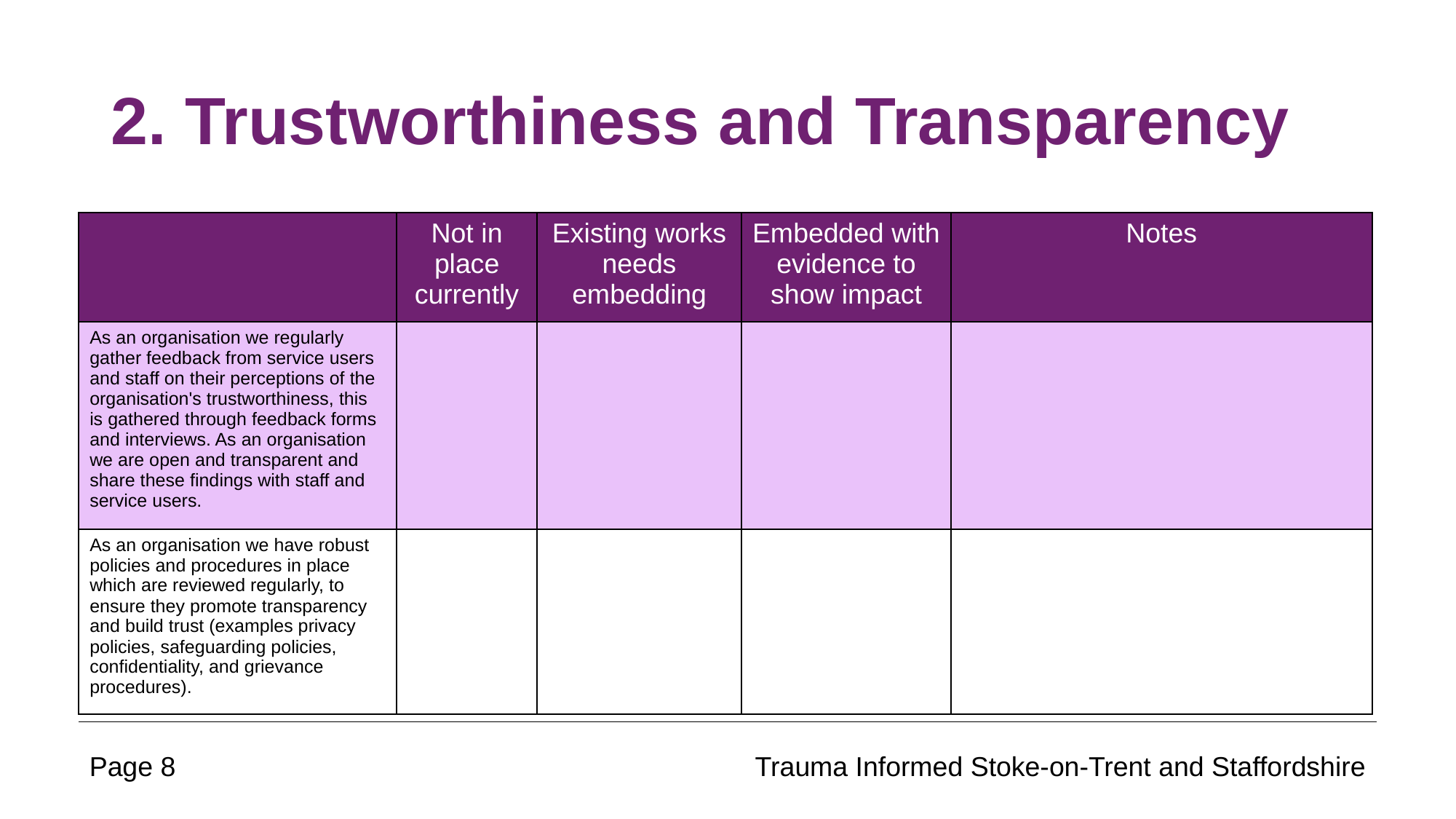

# 2. Trustworthiness and Transparency
|  | Not in place currently | Existing works needs embedding | Embedded with evidence to show impact | Notes |
| --- | --- | --- | --- | --- |
| As an organisation we regularly gather feedback from service users and staff on their perceptions of the organisation's trustworthiness, this is gathered through feedback forms and interviews. As an organisation we are open and transparent and share these findings with staff and service users. |  |  |  |  |
| As an organisation we have robust policies and procedures in place which are reviewed regularly, to ensure they promote transparency and build trust (examples privacy policies, safeguarding policies, confidentiality, and grievance procedures). |  |  |  |  |
Page 8
Trauma Informed Stoke-on-Trent and Staffordshire